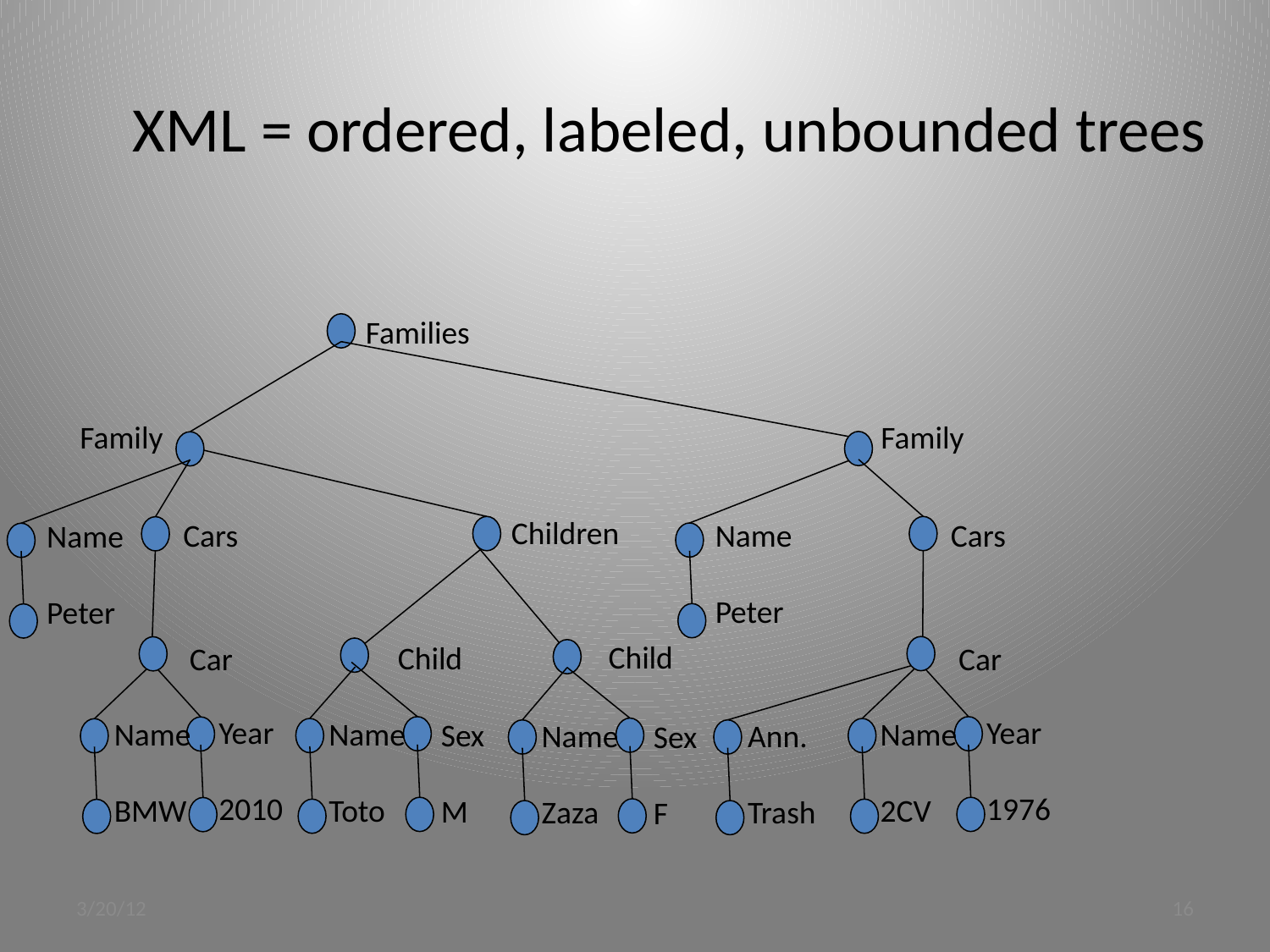

# XML = ordered, labeled, unbounded trees
Families

Family
Family

Children
Cars

Cars

Name

Peter
Name

Peter

Child
Child
Car
Car

Year

1976
Year

2010
Name

Toto
Name

2CV
Name

BMW
Sex

M
Name

Zaza
Ann.

Trash
Sex

F

3/20/12
16